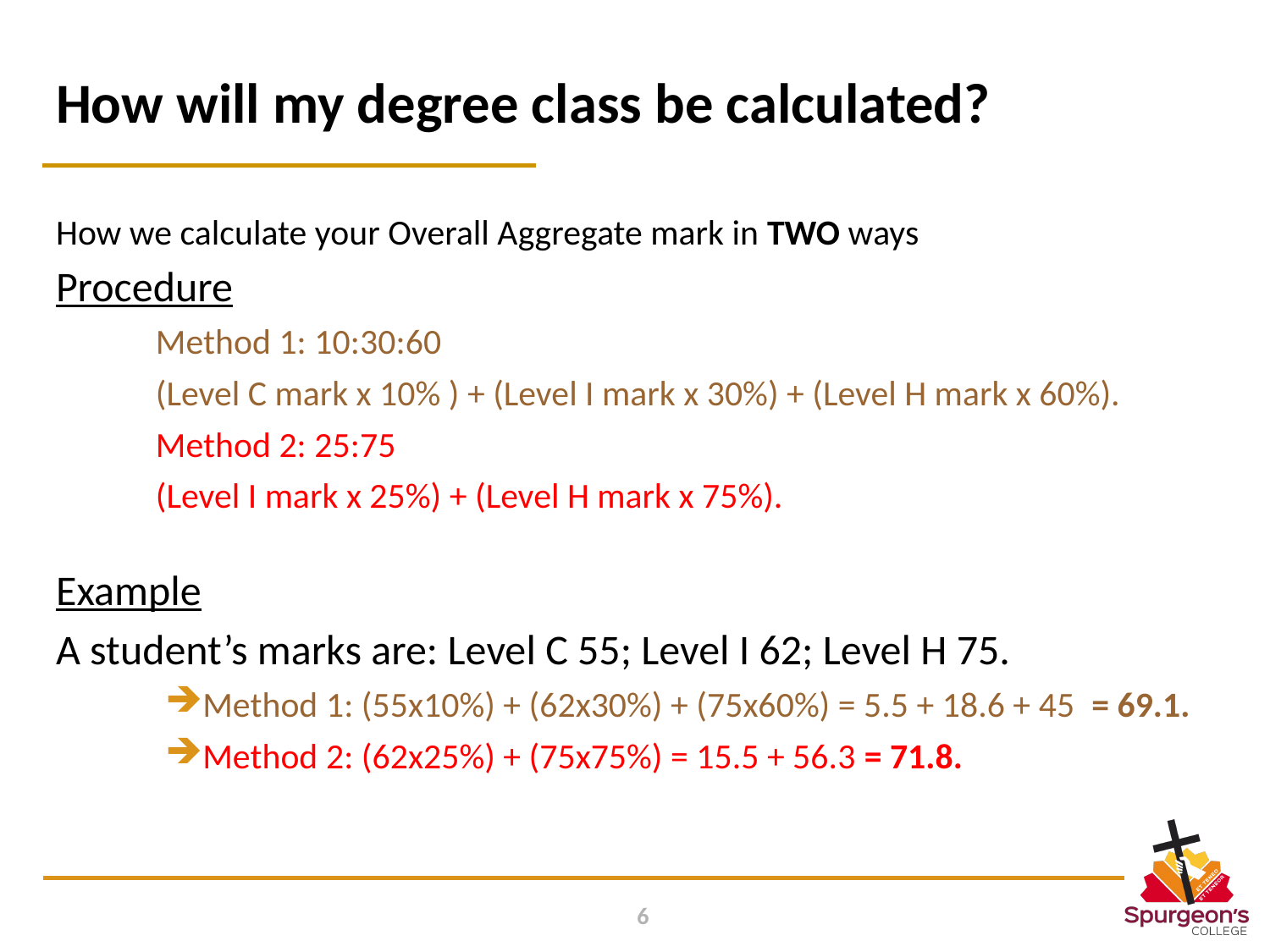

# How will my degree class be calculated?
How we calculate your Overall Aggregate mark in TWO ways
Procedure
Method 1: 10:30:60
(Level C mark x 10% ) + (Level I mark x 30%) + (Level H mark x 60%).
Method 2: 25:75
(Level I mark x 25%) + (Level H mark x 75%).

Example
A student’s marks are: Level C 55; Level I 62; Level H 75.
Method 1: (55x10%) + (62x30%) + (75x60%) = 5.5 + 18.6 + 45  = 69.1.
Method 2: (62x25%) + (75x75%) = 15.5 + 56.3 = 71.8.

6